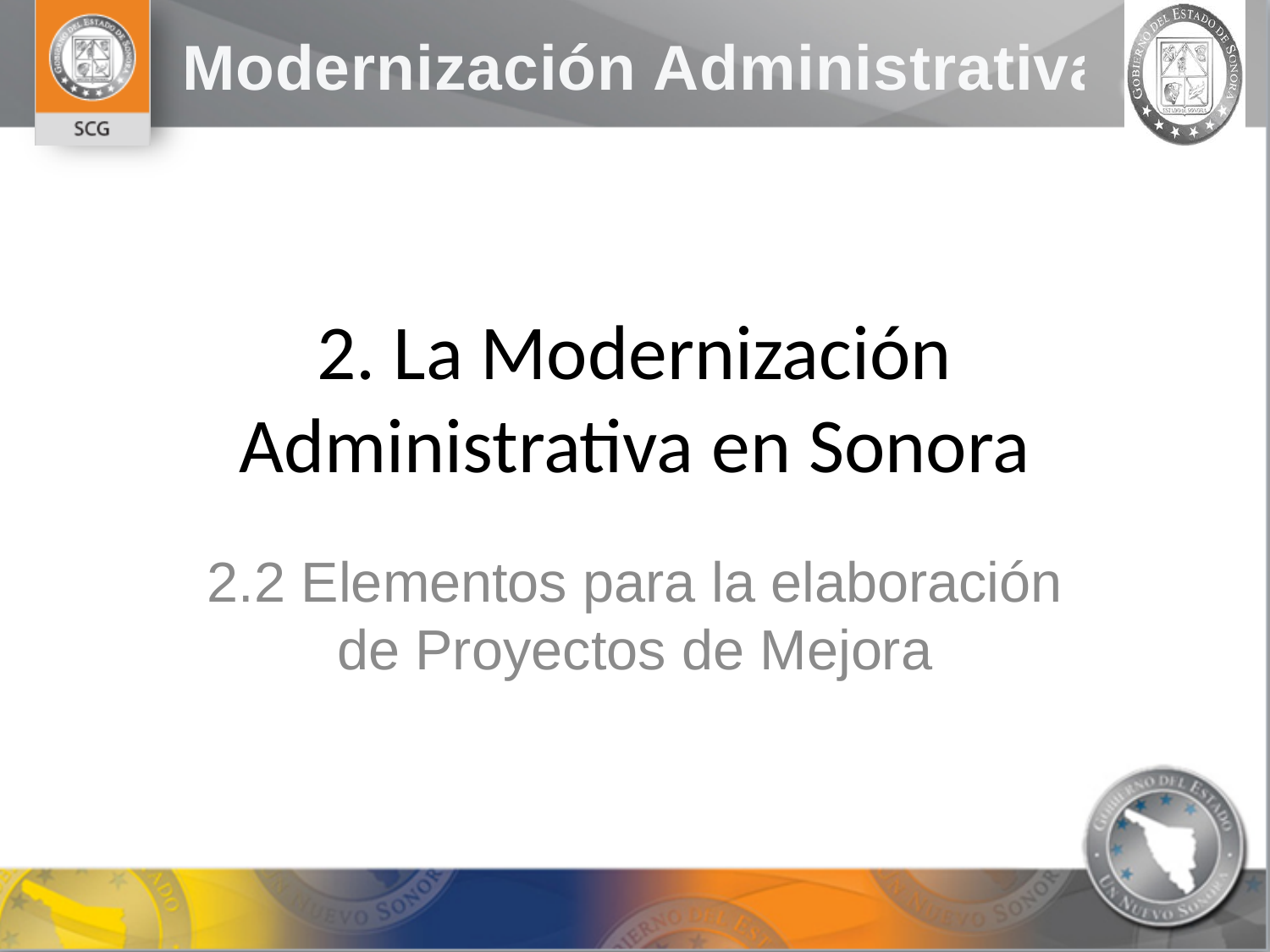

# 2. La Modernización Administrativa en Sonora
2.2 Elementos para la elaboración de Proyectos de Mejora